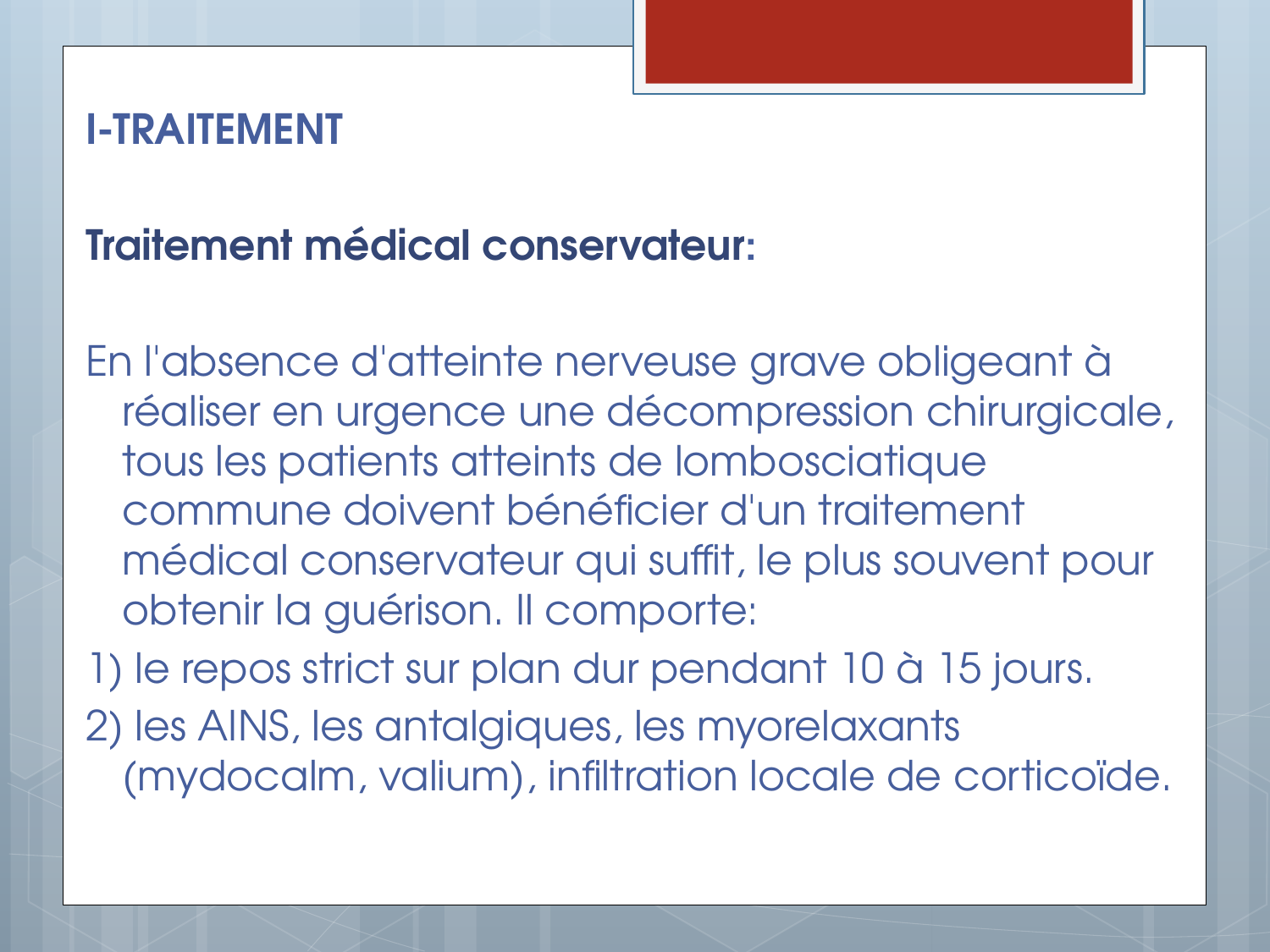

I-TRAITEMENT

Traitement médical conservateur:

En l'absence d'atteinte nerveuse grave obligeant à réaliser en urgence une décompression chirurgicale, tous les patients atteints de lombosciatique commune doivent bénéficier d'un traitement médical conservateur qui suffit, le plus souvent pour obtenir la guérison. Il comporte:
1) le repos strict sur plan dur pendant 10 à 15 jours.
2) les AINS, les antalgiques, les myorelaxants (mydocalm, valium), infiltration locale de corticoïde.